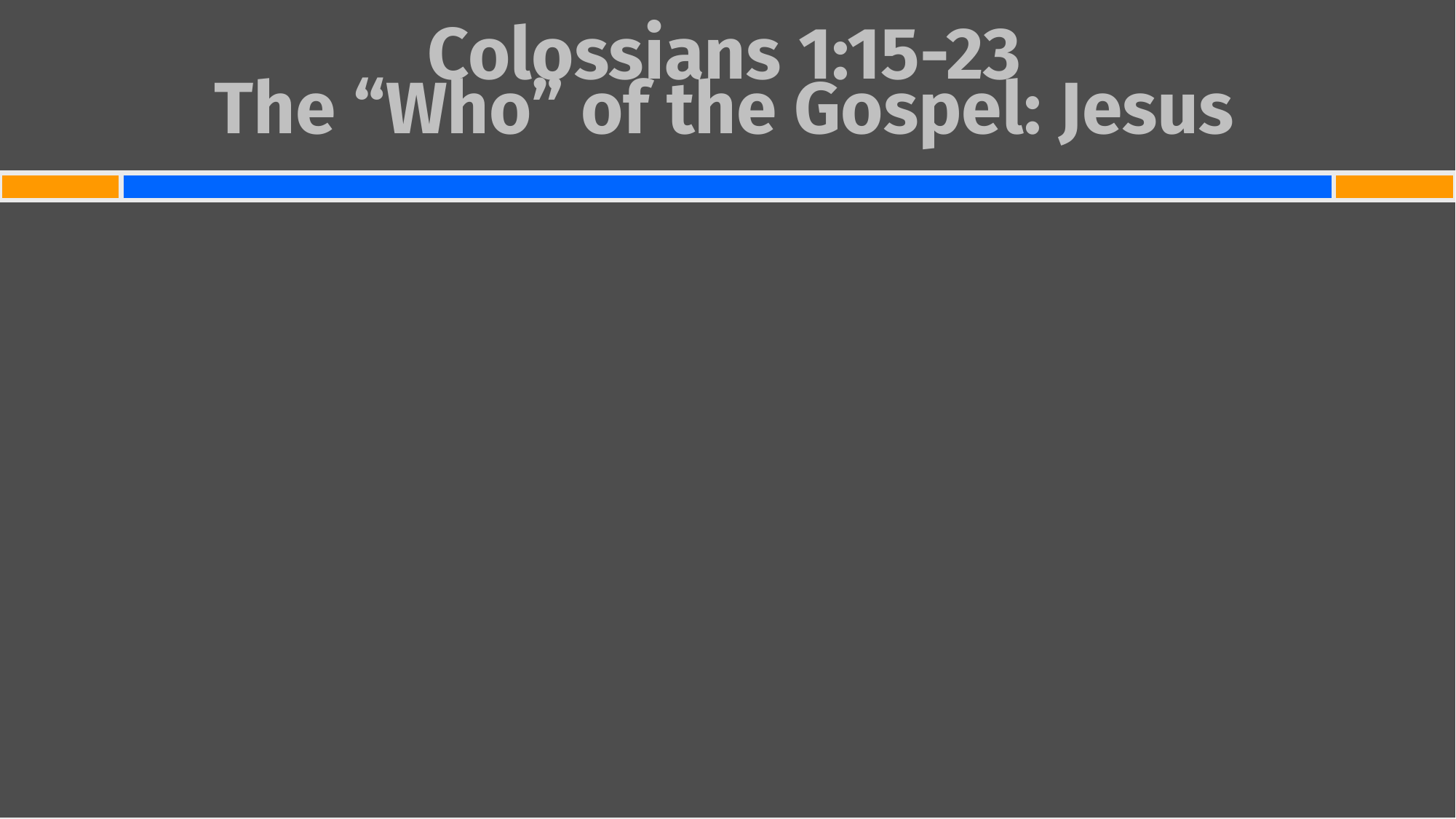

Colossians 1:15-23
The “Who” of the Gospel: Jesus
#